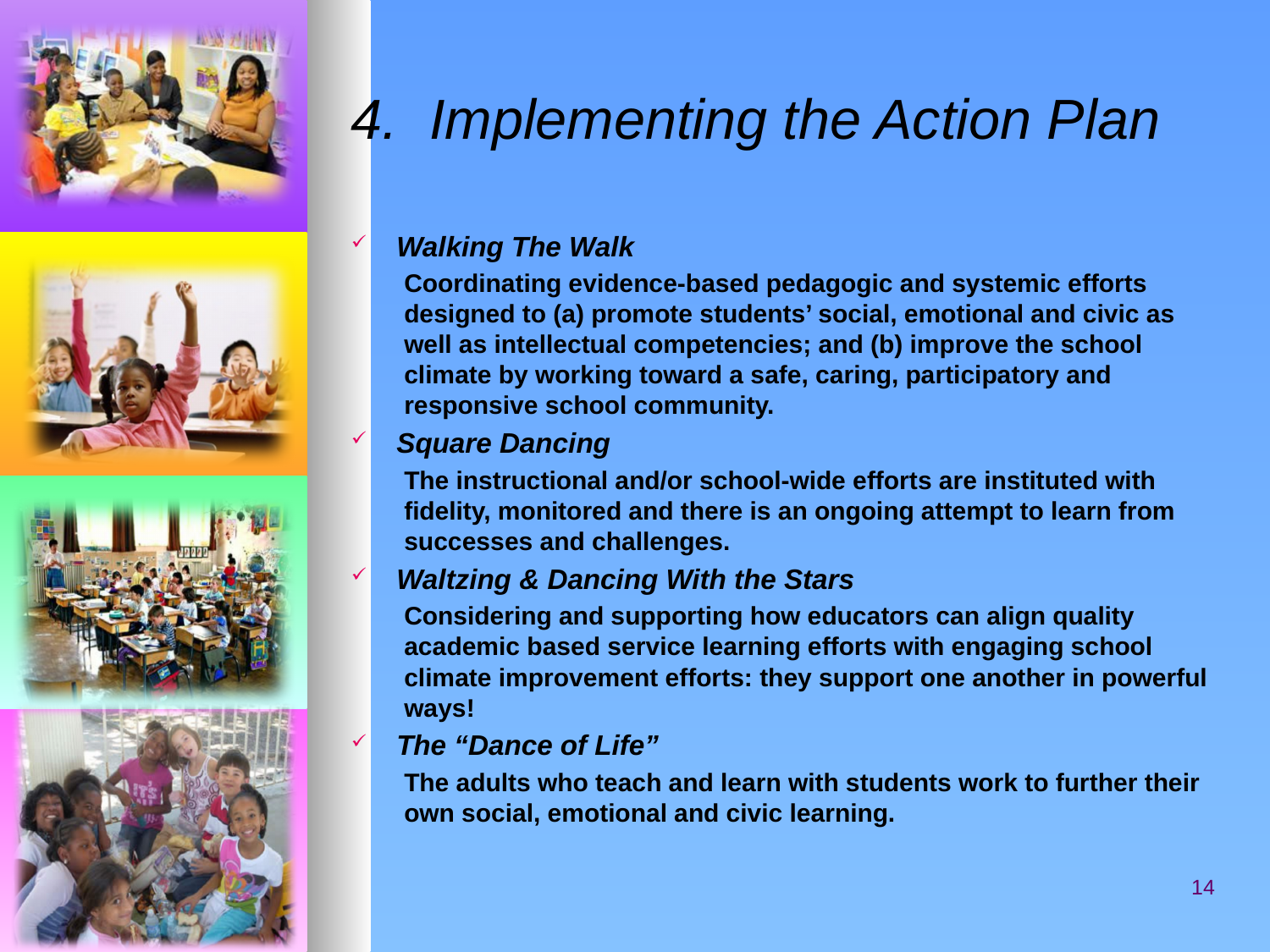

# 4.  Implementing the Action Plan
Walking The Walk
Coordinating evidence-based pedagogic and systemic efforts designed to (a) promote students’ social, emotional and civic as well as intellectual competencies; and (b) improve the school climate by working toward a safe, caring, participatory and responsive school community.
Square Dancing
The instructional and/or school-wide efforts are instituted with fidelity, monitored and there is an ongoing attempt to learn from successes and challenges.
Waltzing & Dancing With the Stars
Considering and supporting how educators can align quality academic based service learning efforts with engaging school climate improvement efforts: they support one another in powerful ways!
The “Dance of Life”
The adults who teach and learn with students work to further their own social, emotional and civic learning.

14